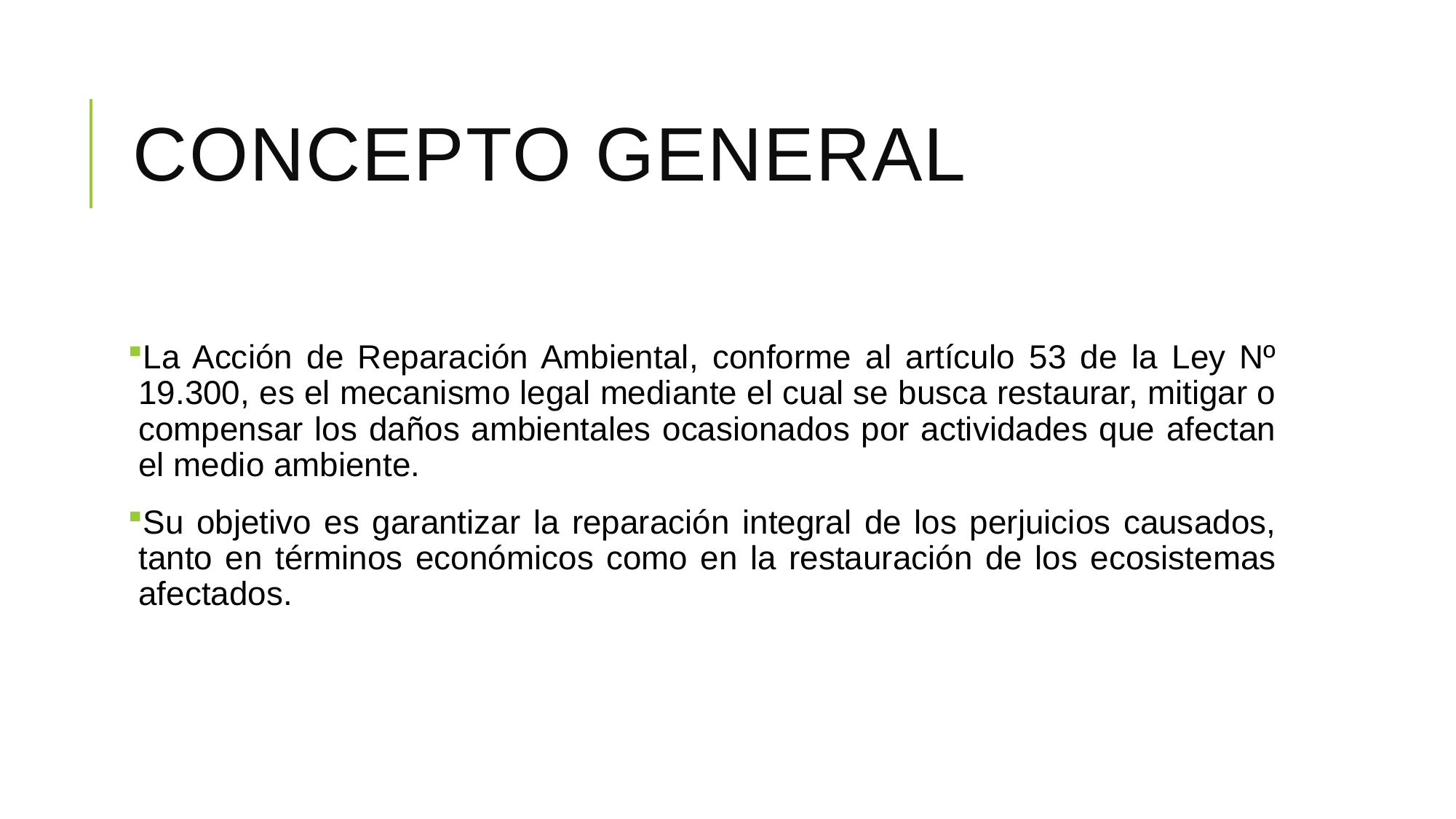

# Concepto general

La Acción de Reparación Ambiental, conforme al artículo 53 de la Ley Nº 19.300, es el mecanismo legal mediante el cual se busca restaurar, mitigar o compensar los daños ambientales ocasionados por actividades que afectan el medio ambiente.
Su objetivo es garantizar la reparación integral de los perjuicios causados, tanto en términos económicos como en la restauración de los ecosistemas afectados.